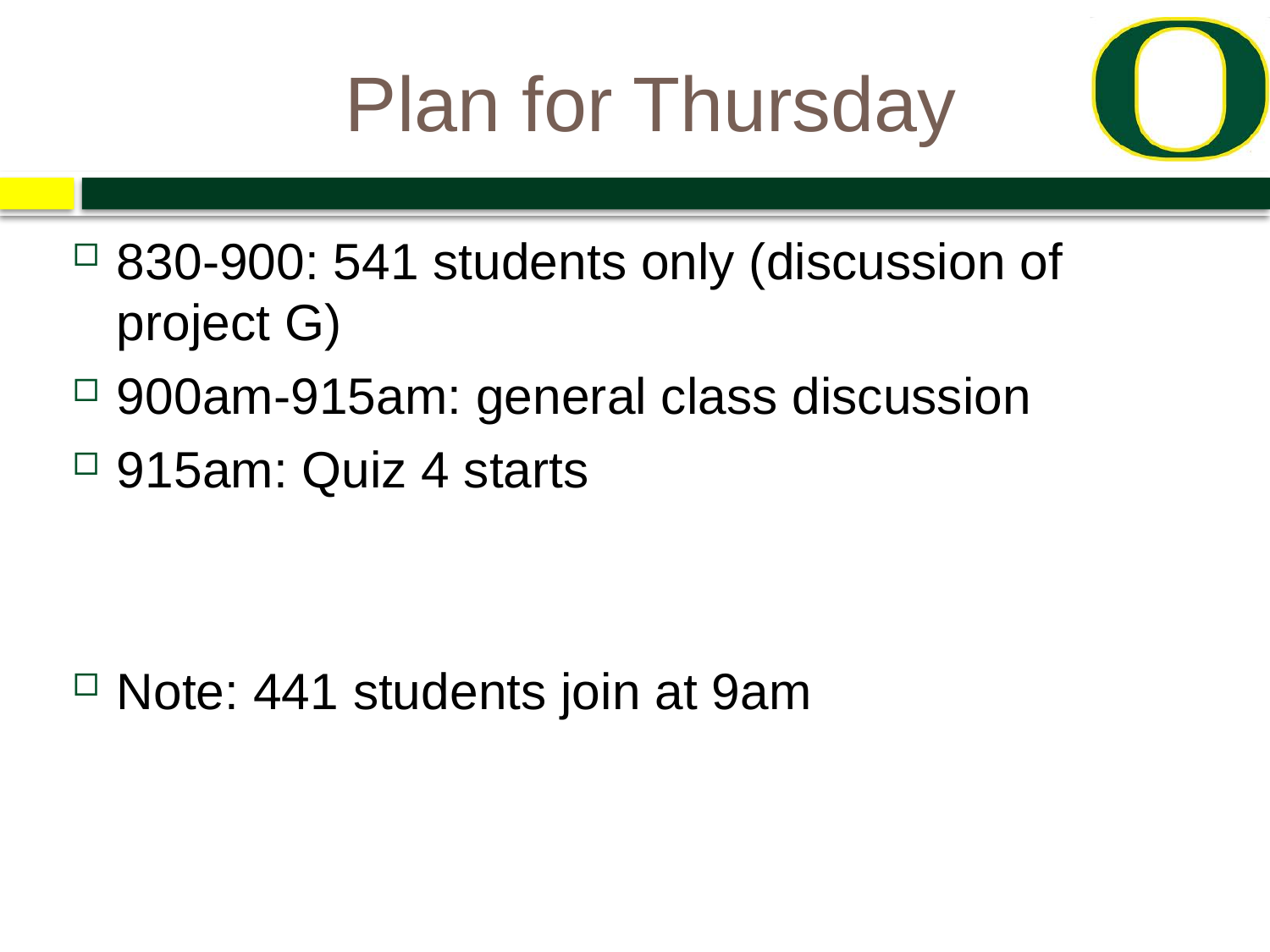

# Plan for Thursday
830-900: 541 students only (discussion of project G)
900am-915am: general class discussion
915am: Quiz 4 starts

Note: 441 students join at 9am